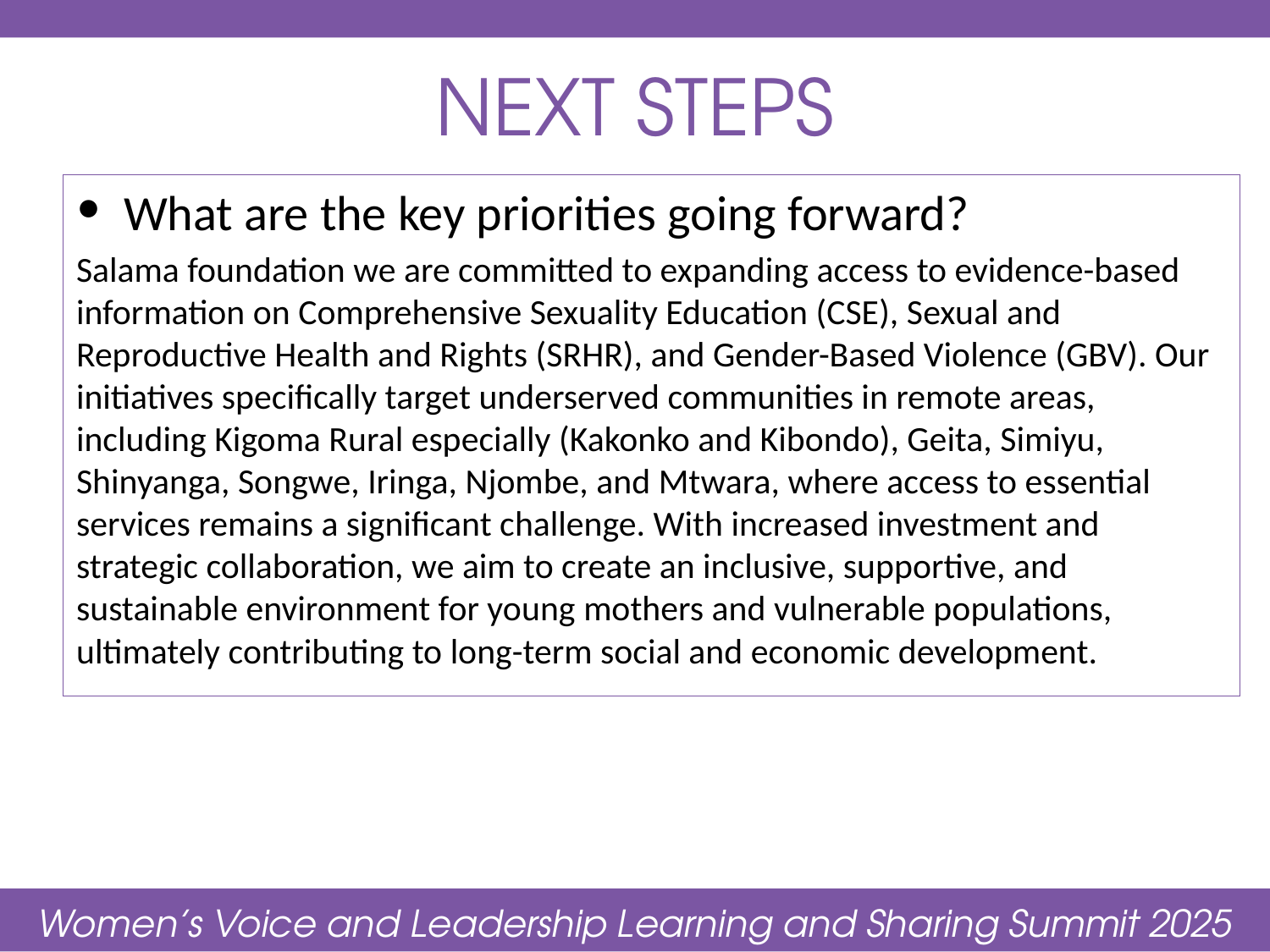

Women’s Voice and Leadership Learning and Sharing Summit 2025
# NEXT STEPS
What are the key priorities going forward?
Salama foundation we are committed to expanding access to evidence-based information on Comprehensive Sexuality Education (CSE), Sexual and Reproductive Health and Rights (SRHR), and Gender-Based Violence (GBV). Our initiatives specifically target underserved communities in remote areas, including Kigoma Rural especially (Kakonko and Kibondo), Geita, Simiyu, Shinyanga, Songwe, Iringa, Njombe, and Mtwara, where access to essential services remains a significant challenge. With increased investment and strategic collaboration, we aim to create an inclusive, supportive, and sustainable environment for young mothers and vulnerable populations, ultimately contributing to long-term social and economic development.